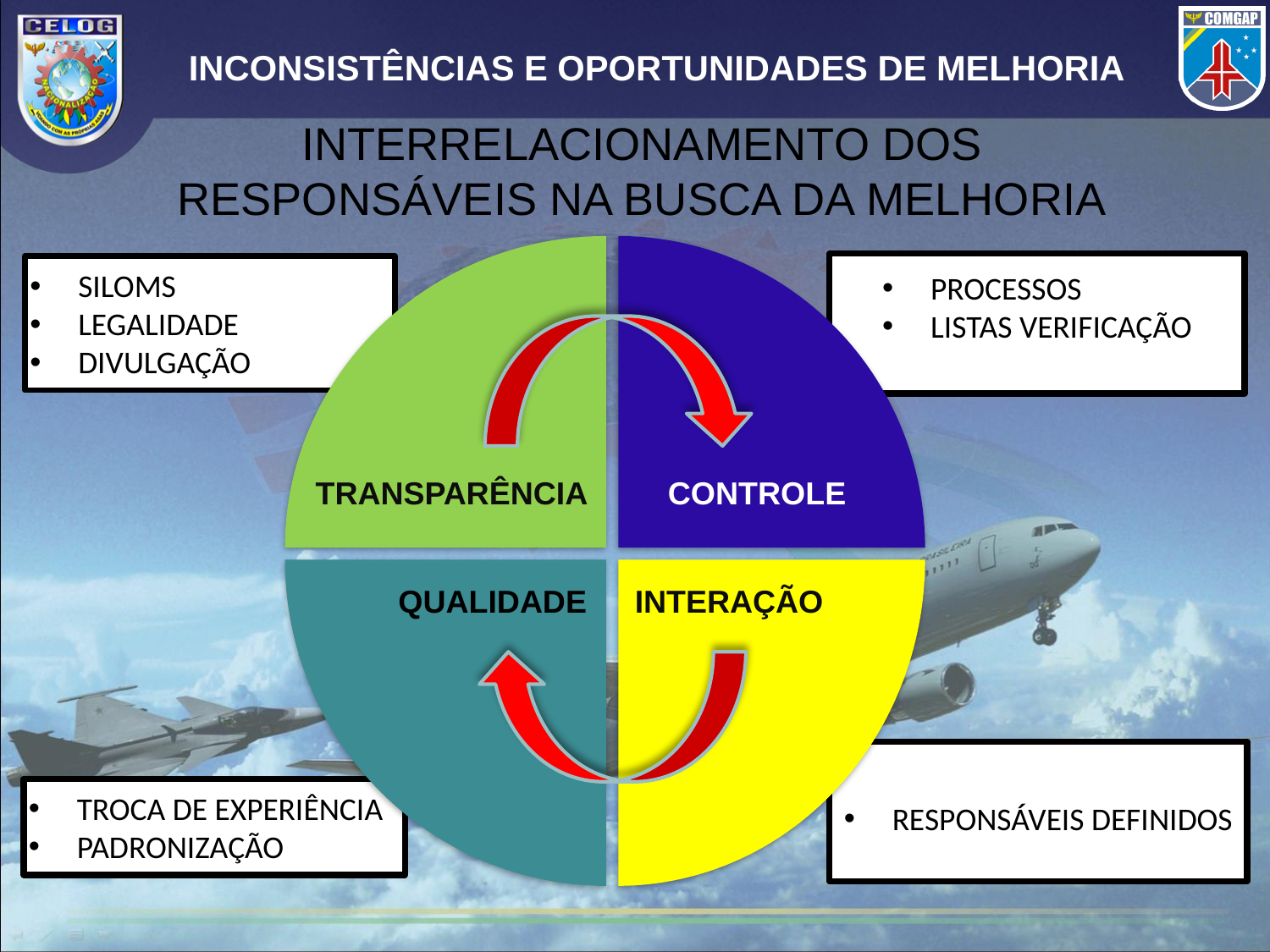

# INCONSISTÊNCIAS E OPORTUNIDADES DE MELHORIA
INTERRELACIONAMENTO DOS RESPONSÁVEIS NA BUSCA DA MELHORIA

TRANSPARÊNCIA

CONTROLE
PROCESSOS
LISTAS VERIFICAÇÃO
SILOMS
LEGALIDADE
DIVULGAÇÃO

QUALIDADE

INTERAÇÃO

TROCA DE EXPERIÊNCIA
PADRONIZAÇÃO
RESPONSÁVEIS DEFINIDOS